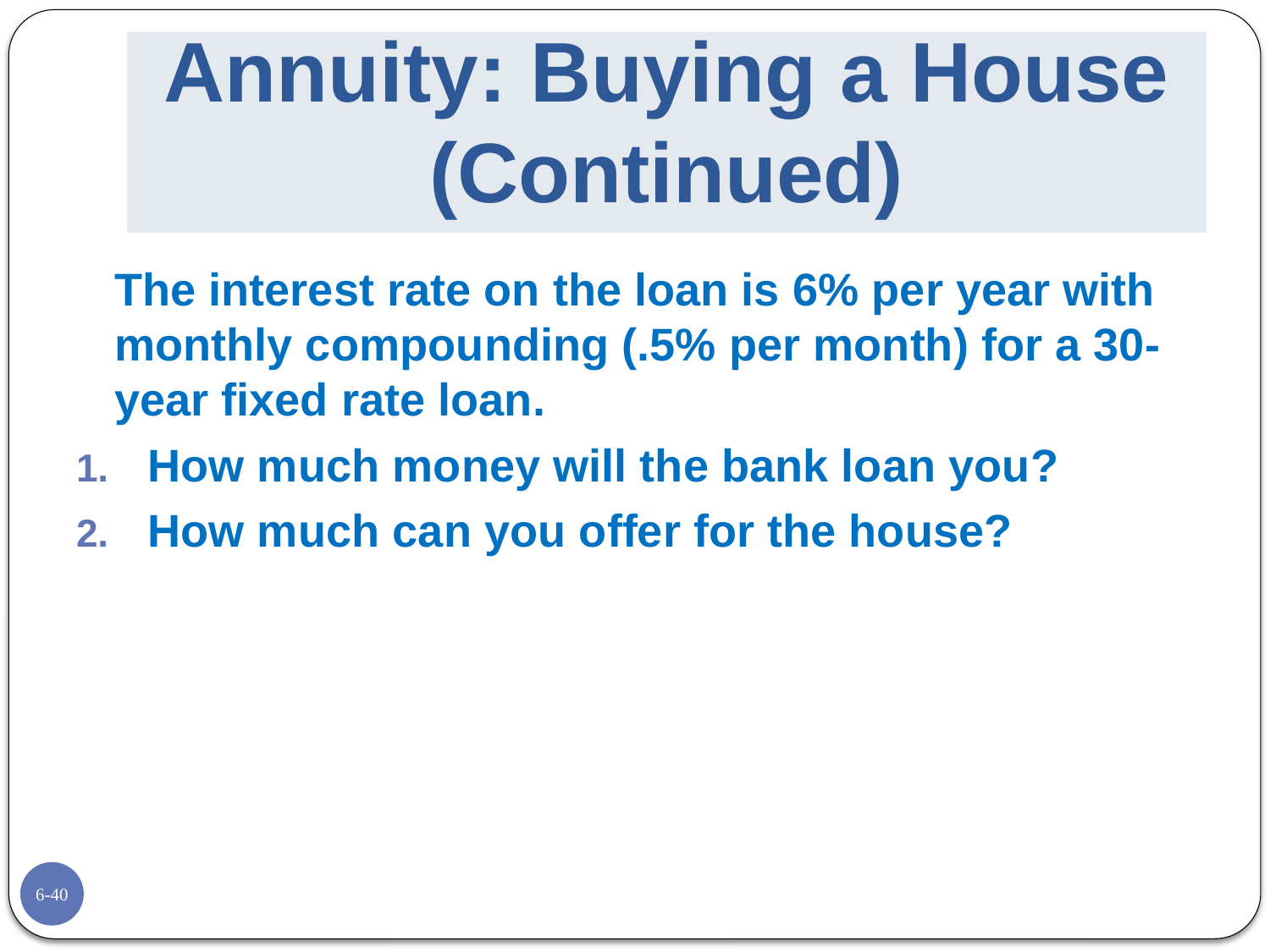

# Annuity: Buying a House (Continued)
	The interest rate on the loan is 6% per year with monthly compounding (.5% per month) for a 30-year fixed rate loan.
How much money will the bank loan you?
How much can you offer for the house?
6-40